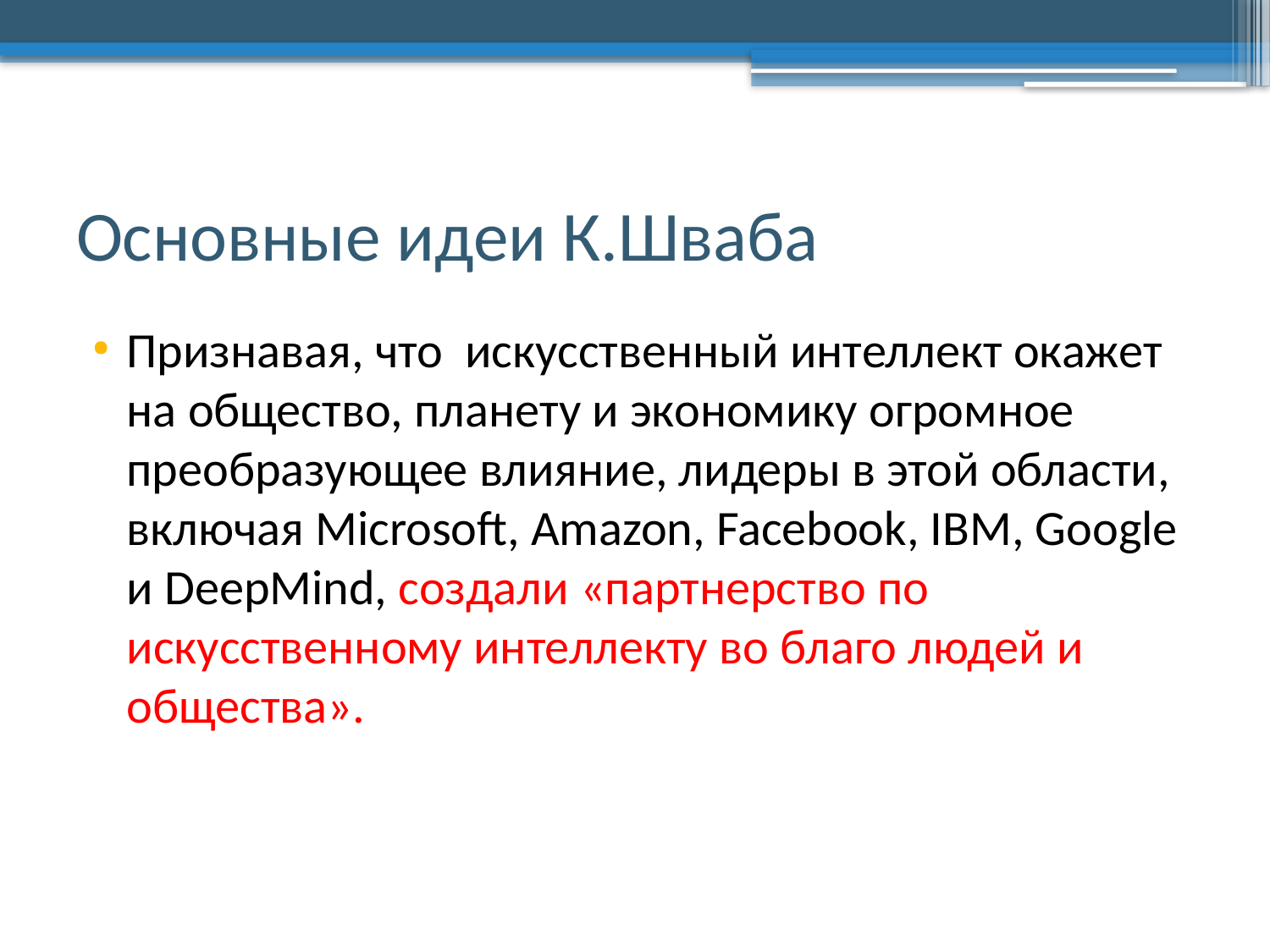

# Основные идеи К.Шваба
Признавая, что  искусственный интеллект окажет на общество, планету и экономику огромное преобразующее влияние, лидеры в этой области, включая Microsoft, Amazon, Facebook, IBM, Google и DeepMind, создали «партнерство по искусственному интеллекту во благо людей и общества».